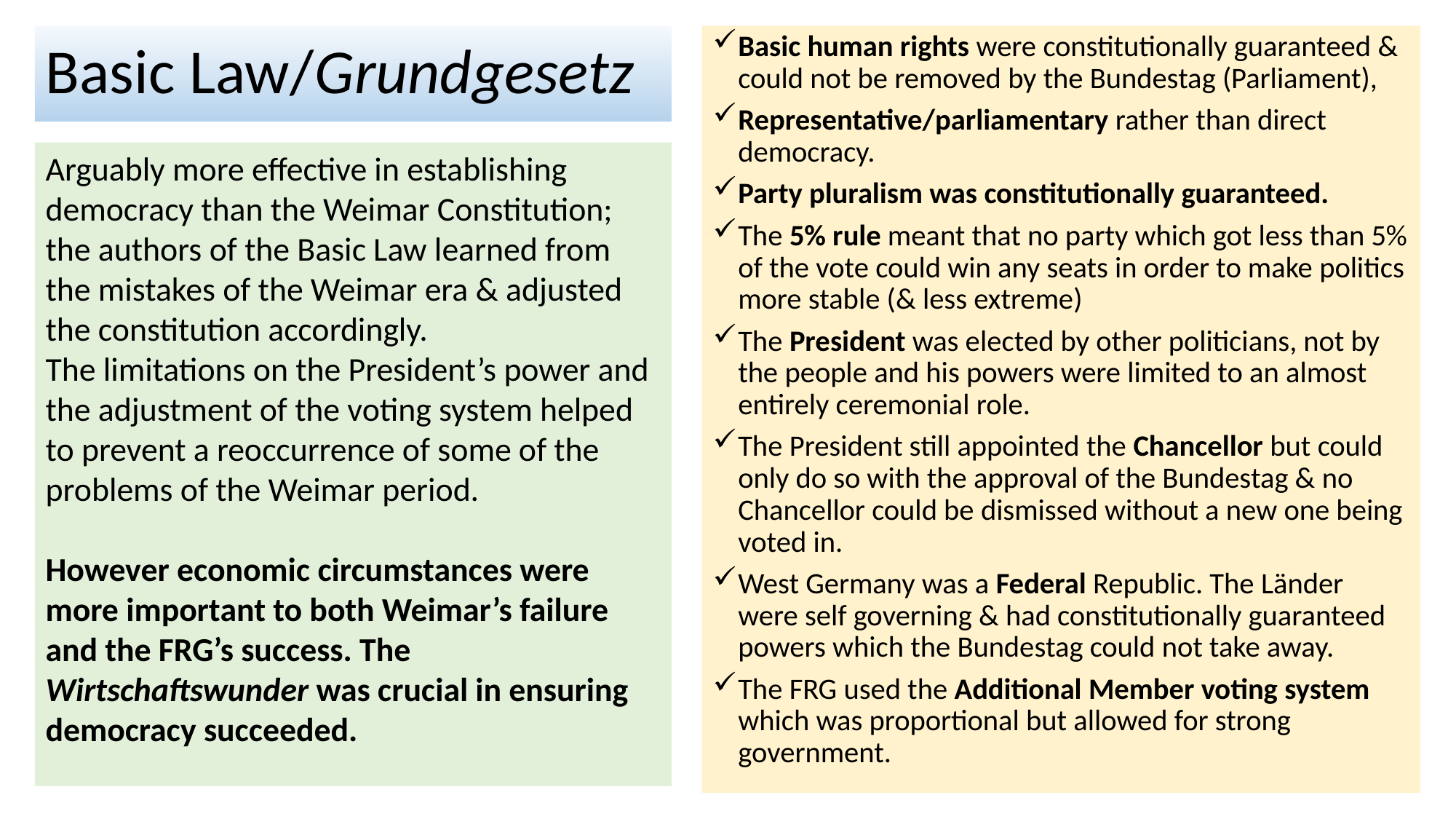

# Basic Law/Grundgesetz
Basic human rights were constitutionally guaranteed & could not be removed by the Bundestag (Parliament),
Representative/parliamentary rather than direct democracy.
Party pluralism was constitutionally guaranteed.
The 5% rule meant that no party which got less than 5% of the vote could win any seats in order to make politics more stable (& less extreme)
The President was elected by other politicians, not by the people and his powers were limited to an almost entirely ceremonial role.
The President still appointed the Chancellor but could only do so with the approval of the Bundestag & no Chancellor could be dismissed without a new one being voted in.
West Germany was a Federal Republic. The Länder were self governing & had constitutionally guaranteed powers which the Bundestag could not take away.
The FRG used the Additional Member voting system which was proportional but allowed for strong government.

Arguably more effective in establishing democracy than the Weimar Constitution; the authors of the Basic Law learned from the mistakes of the Weimar era & adjusted the constitution accordingly.
The limitations on the President’s power and the adjustment of the voting system helped to prevent a reoccurrence of some of the problems of the Weimar period.

However economic circumstances were more important to both Weimar’s failure and the FRG’s success. The Wirtschaftswunder was crucial in ensuring democracy succeeded.